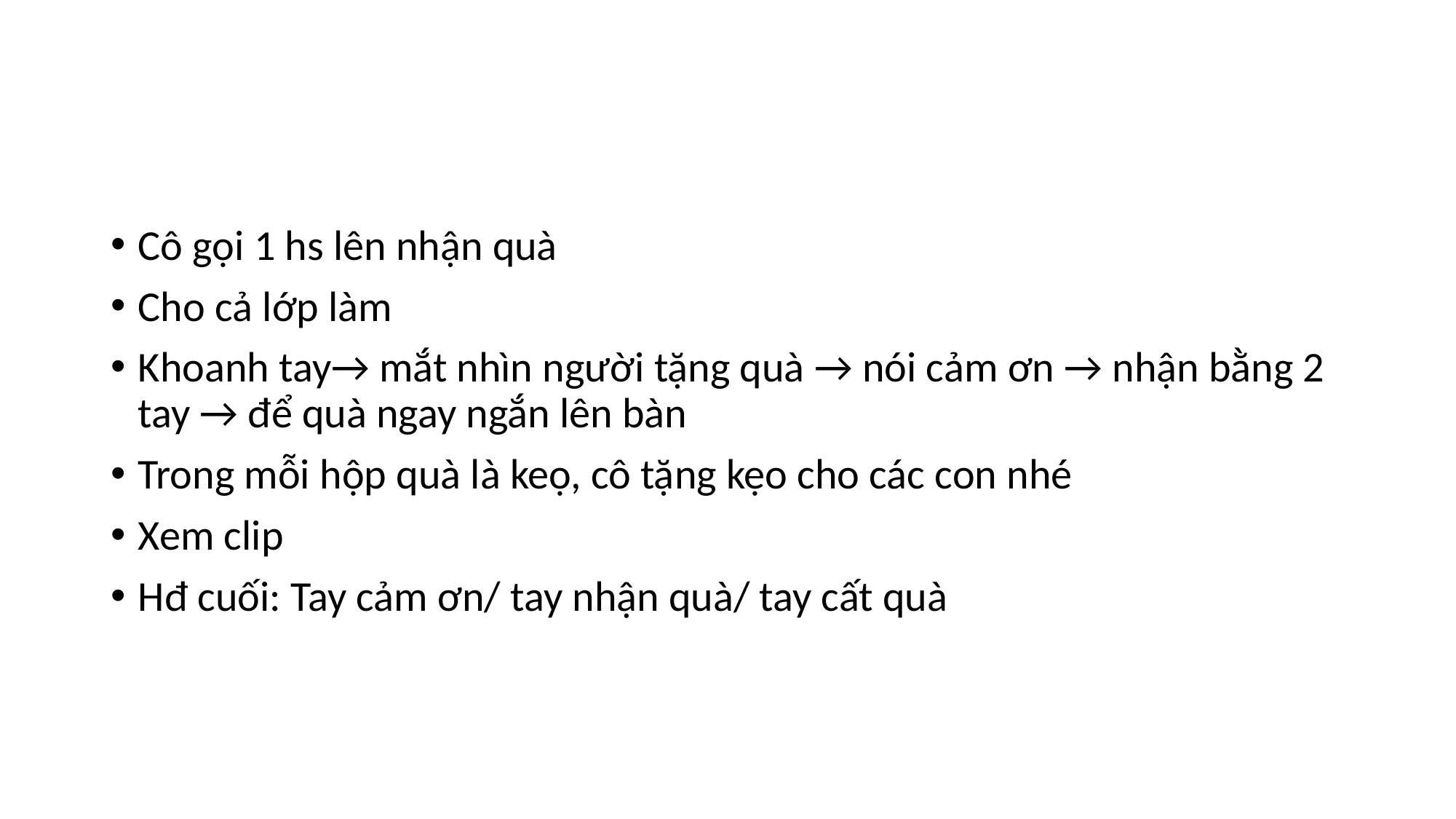

#
Cô gọi 1 hs lên nhận quà
Cho cả lớp làm
Khoanh tay→ mắt nhìn người tặng quà → nói cảm ơn → nhận bằng 2 tay → để quà ngay ngắn lên bàn
Trong mỗi hộp quà là keọ, cô tặng kẹo cho các con nhé
Xem clip
Hđ cuối: Tay cảm ơn/ tay nhận quà/ tay cất quà